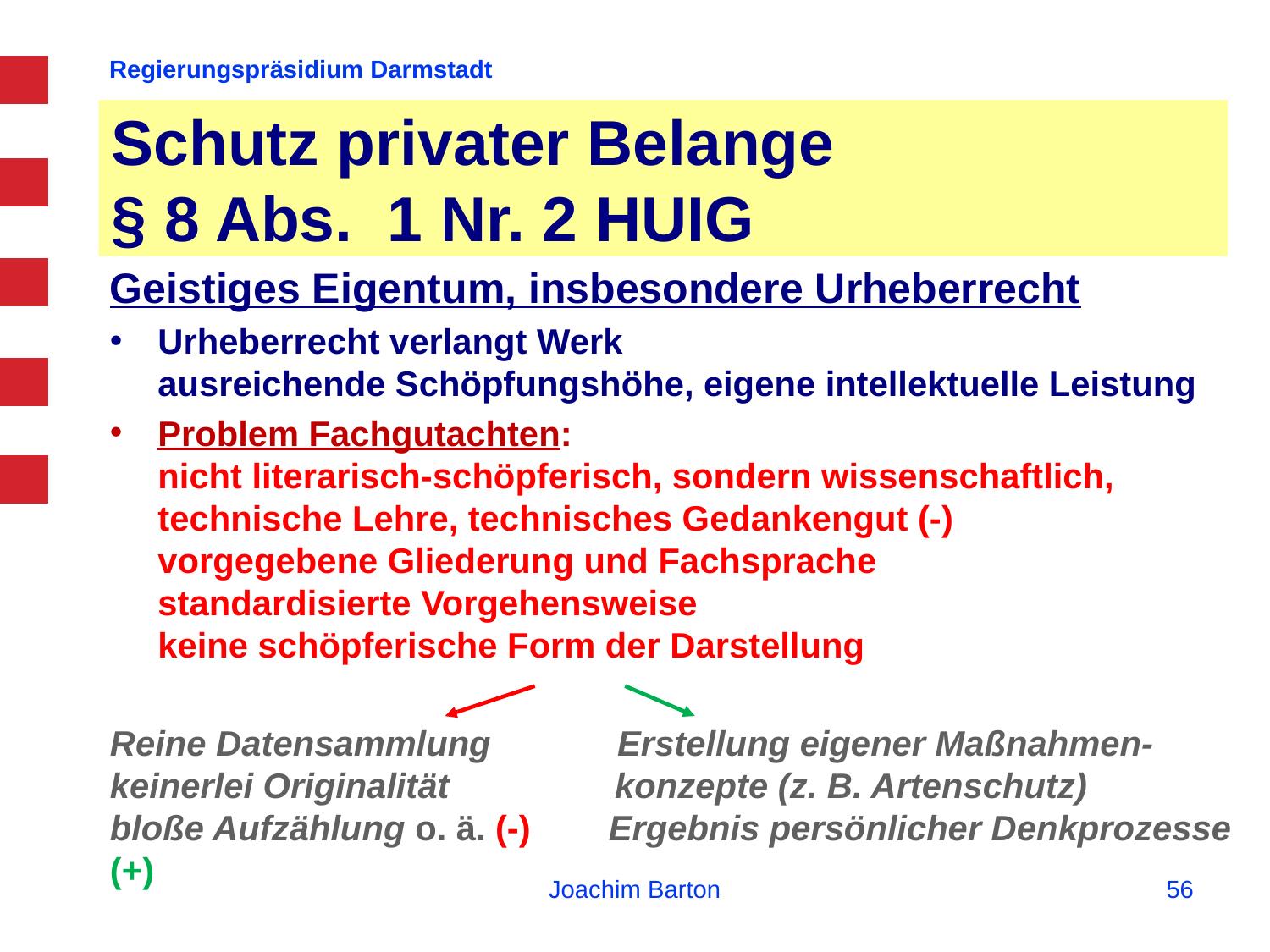

# Schutz privater Belange § 8 Abs.  1 Nr. 2 HUIG
Geistiges Eigentum, insbesondere Urheberrecht
Urheberrecht verlangt Werk
ausreichende Schöpfungshöhe, eigene intellektuelle Leistung
Problem Fachgutachten:
nicht literarisch-schöpferisch, sondern wissenschaftlich,
technische Lehre, technisches Gedankengut (-)
vorgegebene Gliederung und Fachsprache
standardisierte Vorgehensweise
keine schöpferische Form der Darstellung

Reine Datensammlung             Erstellung eigener Maßnahmen-
keinerlei Originalität                 konzepte (z. B. Artenschutz)
bloße Aufzählung o. ä. (-)        Ergebnis persönlicher Denkprozesse (+)
Joachim Barton
56